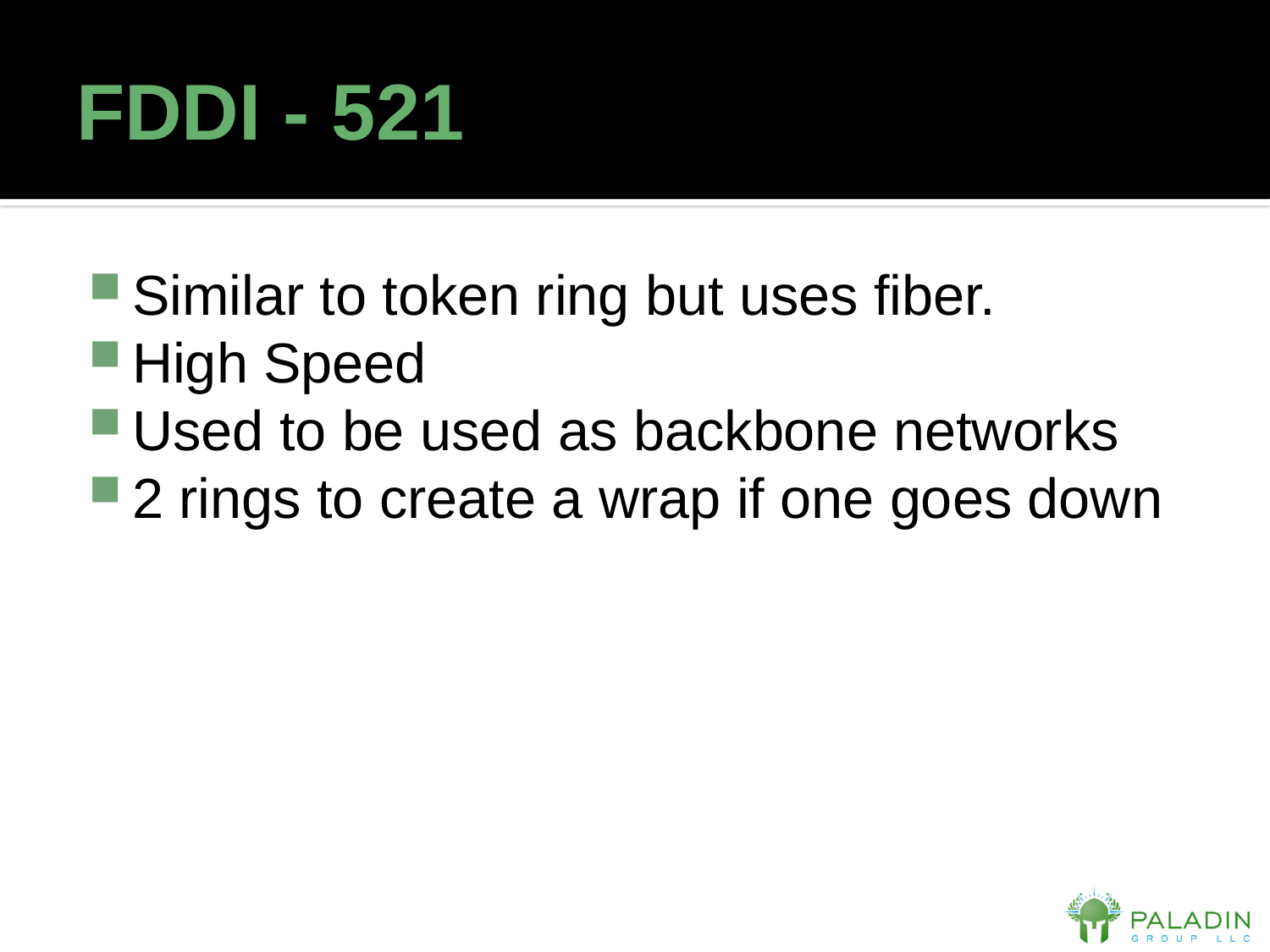

# FDDI - 521
Similar to token ring but uses fiber.
High Speed
Used to be used as backbone networks
2 rings to create a wrap if one goes down